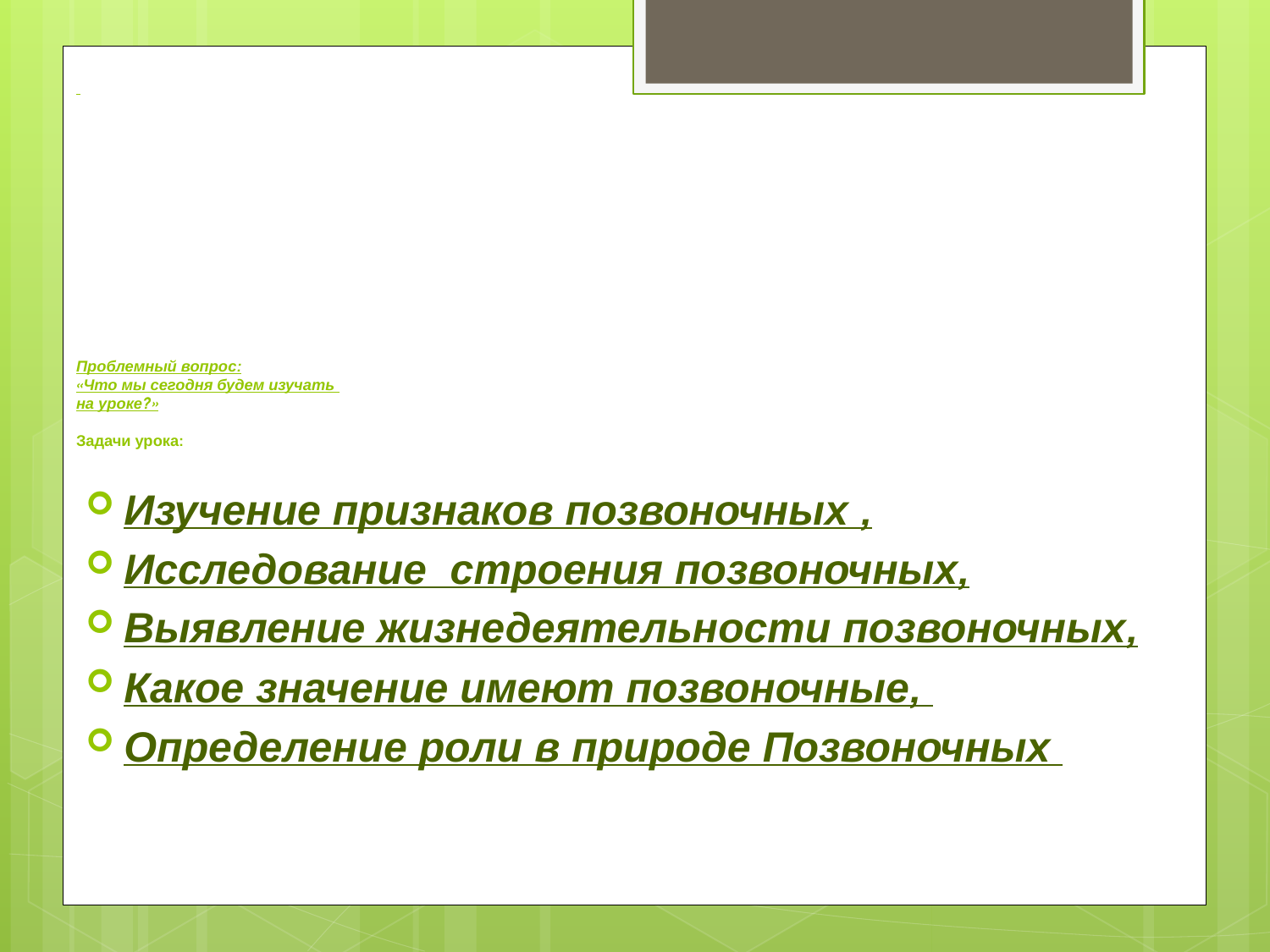

# Проблемный вопрос: «Что мы сегодня будем изучать на уроке?» Задачи урока:
Изучение признаков позвоночных ,
Исследование  строения позвоночных,
Выявление жизнедеятельности позвоночных,
Какое значение имеют позвоночные,
Определение роли в природе Позвоночных